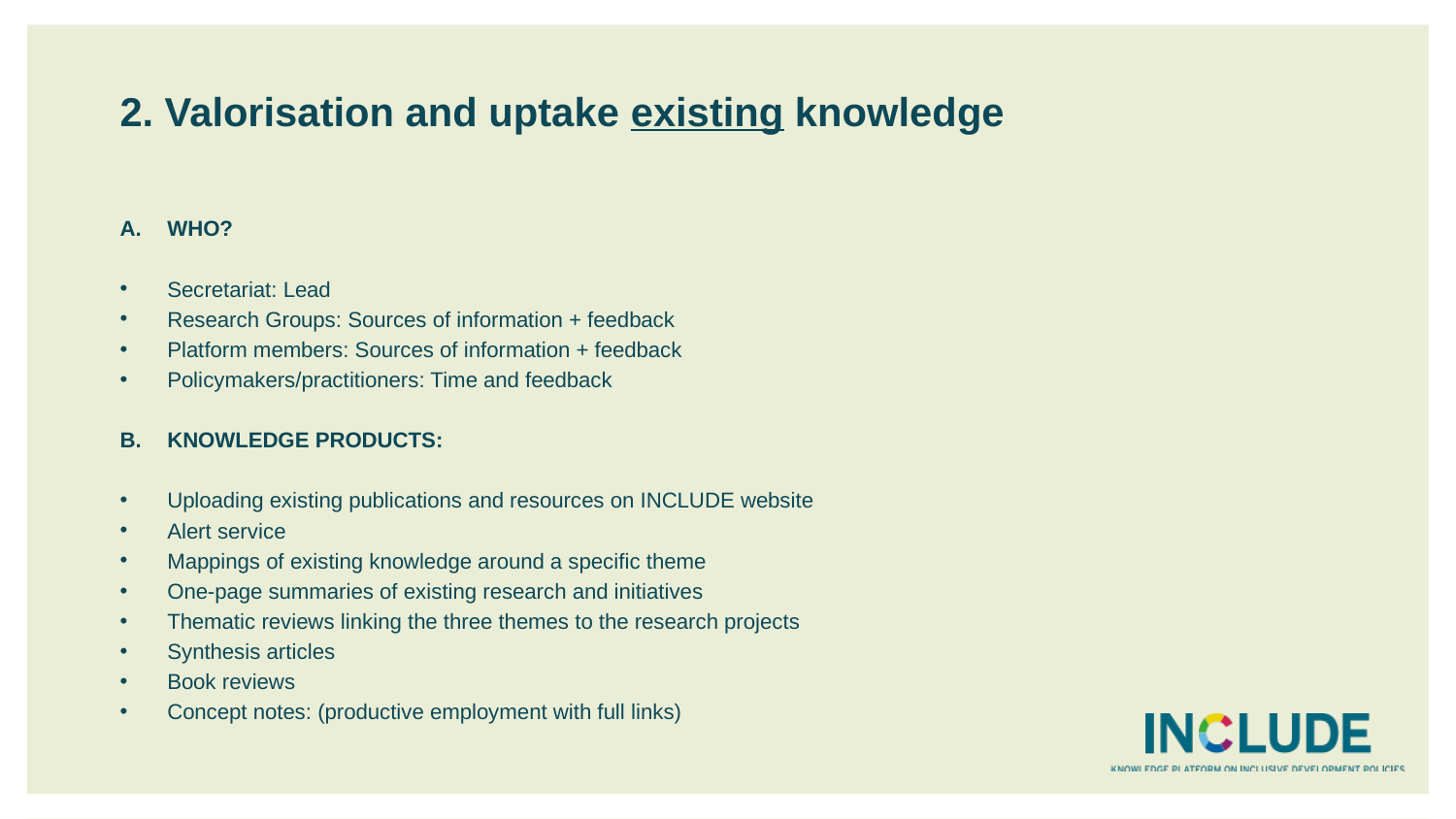

# 2. Valorisation and uptake existing knowledge
WHO?

Secretariat: Lead
Research Groups: Sources of information + feedback
Platform members: Sources of information + feedback
Policymakers/practitioners: Time and feedback

KNOWLEDGE PRODUCTS:

Uploading existing publications and resources on INCLUDE website
Alert service
Mappings of existing knowledge around a specific theme
One-page summaries of existing research and initiatives
Thematic reviews linking the three themes to the research projects
Synthesis articles
Book reviews
Concept notes: (productive employment with full links)